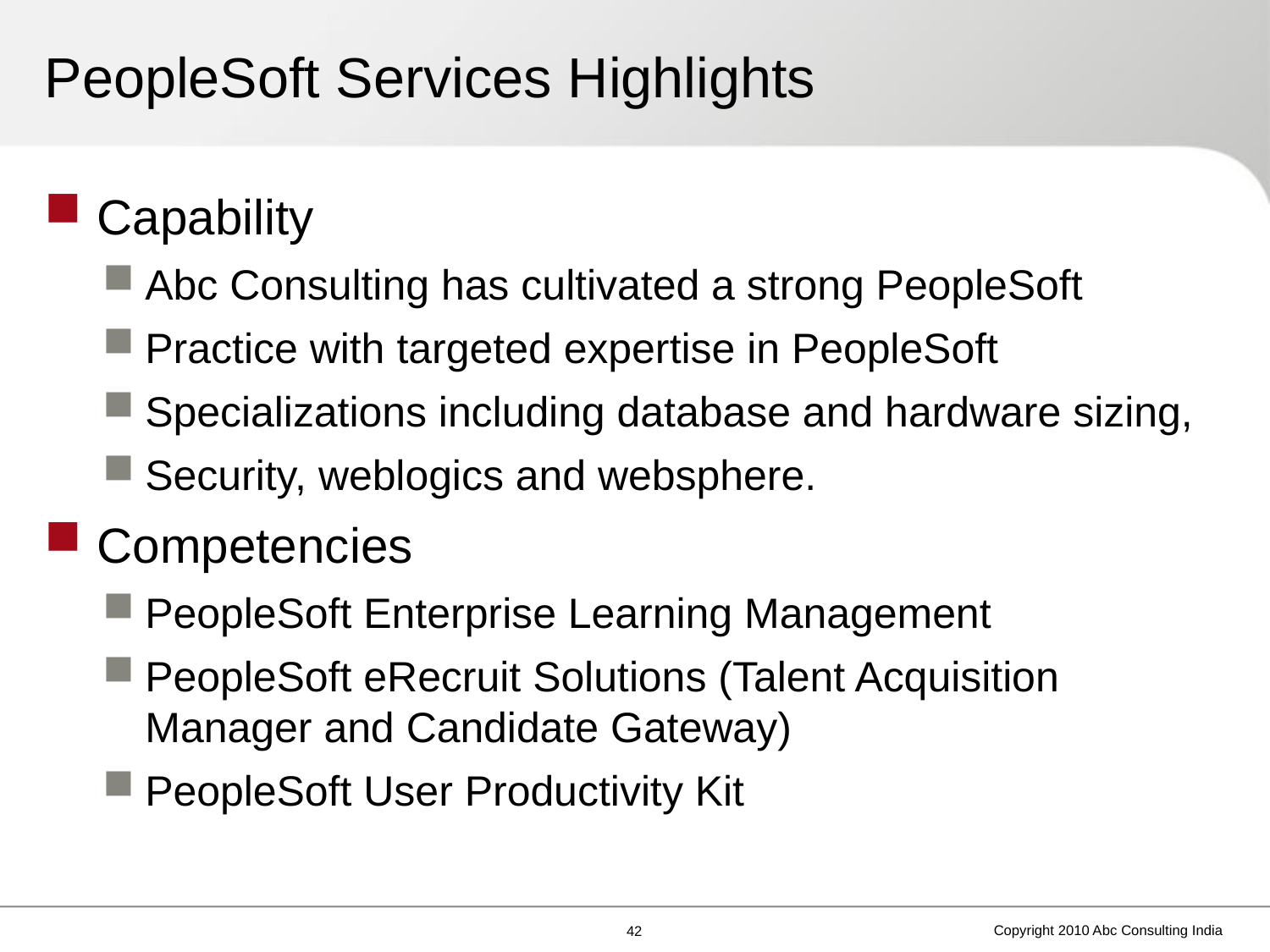

# PeopleSoft Services Highlights
Capability
Abc Consulting has cultivated a strong PeopleSoft
Practice with targeted expertise in PeopleSoft
Specializations including database and hardware sizing,
Security, weblogics and websphere.
Competencies
PeopleSoft Enterprise Learning Management
PeopleSoft eRecruit Solutions (Talent Acquisition Manager and Candidate Gateway)
PeopleSoft User Productivity Kit
Copyright 2010 Abc Consulting India
42